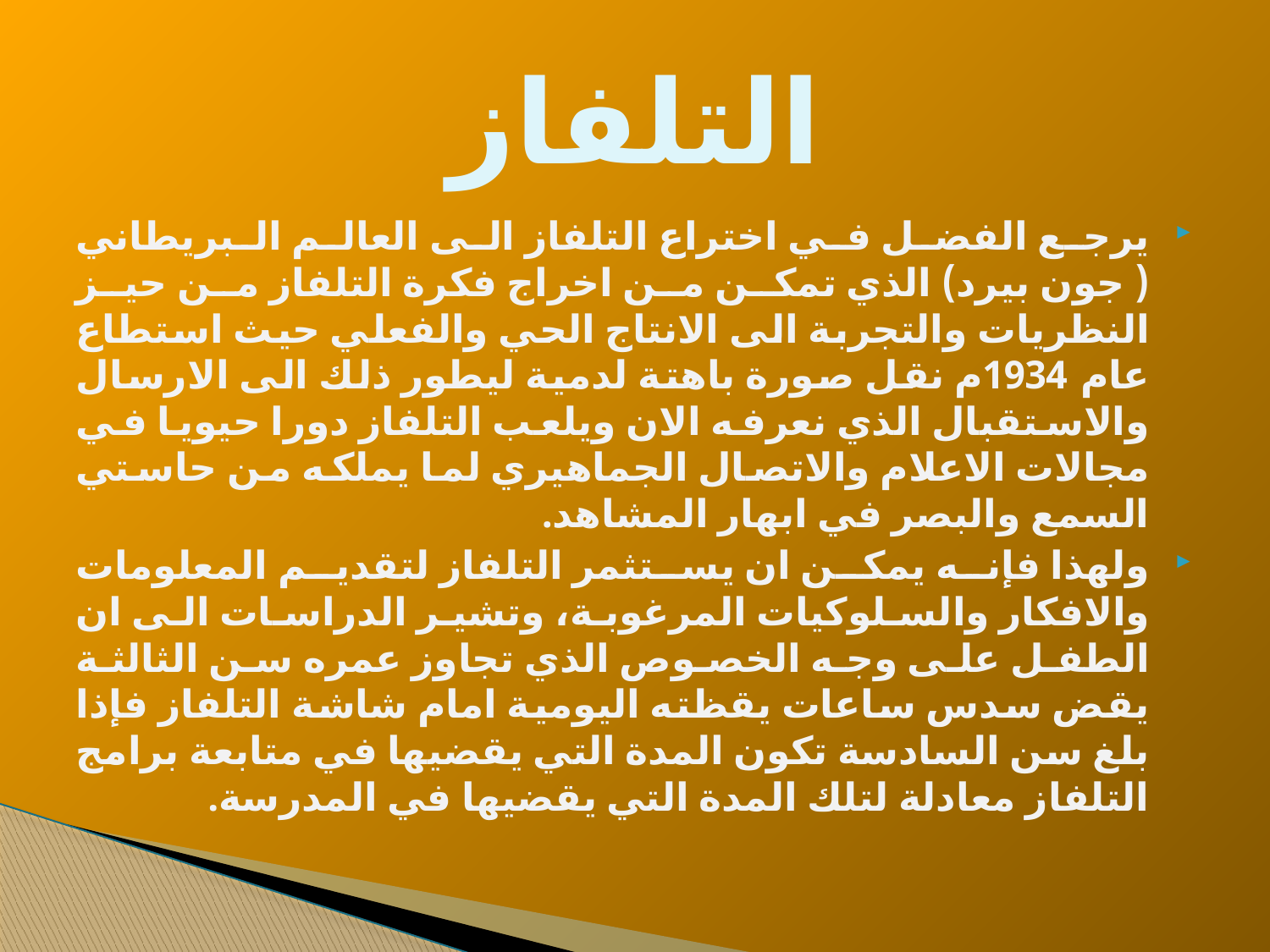

# التلفاز
يرجع الفضل في اختراع التلفاز الى العالم البريطاني ( جون بيرد) الذي تمكن من اخراج فكرة التلفاز من حيز النظريات والتجربة الى الانتاج الحي والفعلي حيث استطاع عام 1934م نقل صورة باهتة لدمية ليطور ذلك الى الارسال والاستقبال الذي نعرفه الان ويلعب التلفاز دورا حيويا في مجالات الاعلام والاتصال الجماهيري لما يملكه من حاستي السمع والبصر في ابهار المشاهد.
ولهذا فإنه يمكن ان يستثمر التلفاز لتقديم المعلومات والافكار والسلوكيات المرغوبة، وتشير الدراسات الى ان الطفل على وجه الخصوص الذي تجاوز عمره سن الثالثة يقض سدس ساعات يقظته اليومية امام شاشة التلفاز فإذا بلغ سن السادسة تكون المدة التي يقضيها في متابعة برامج التلفاز معادلة لتلك المدة التي يقضيها في المدرسة.